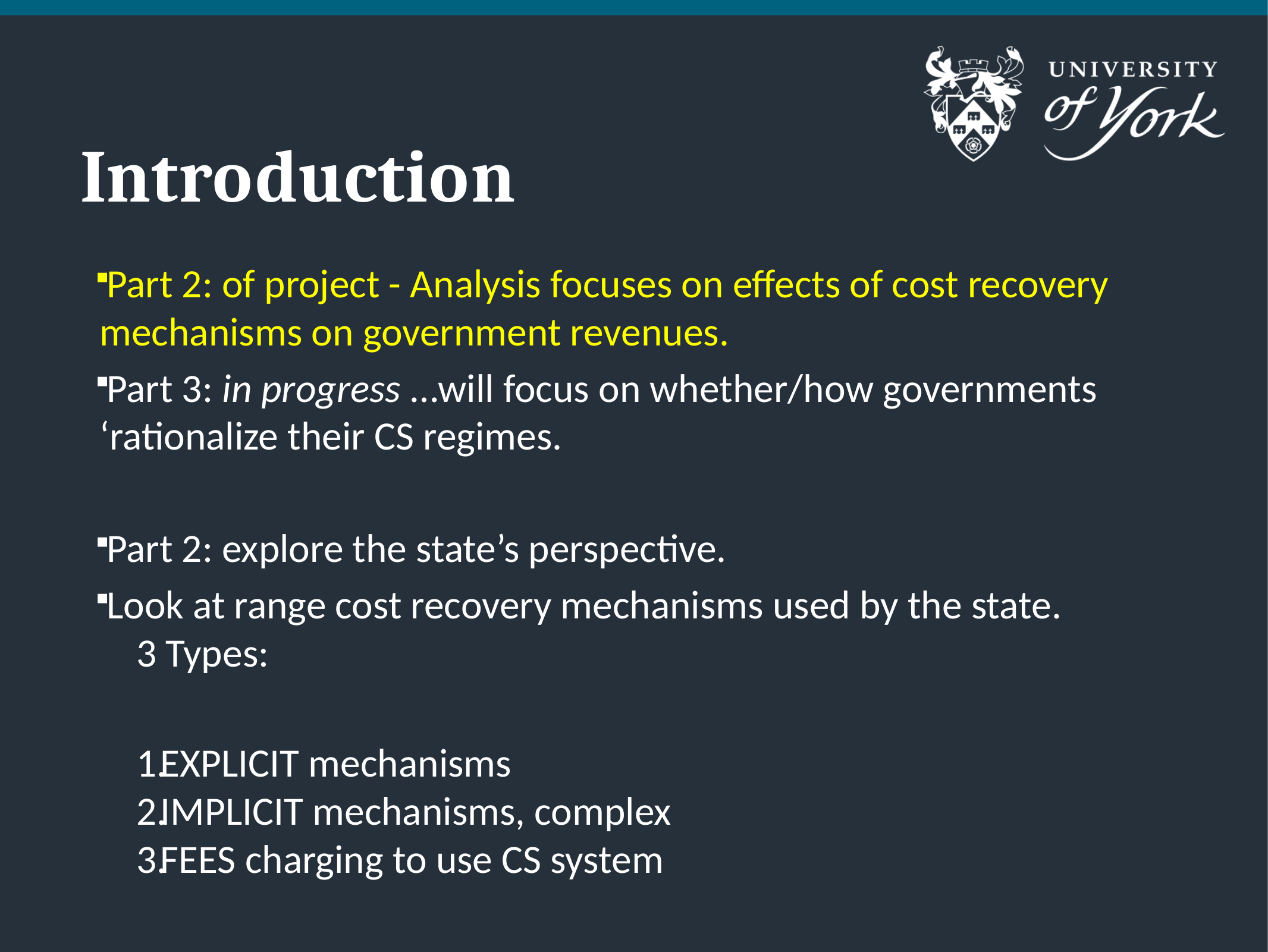

# Introduction
Part 2: of project - Analysis focuses on effects of cost recovery mechanisms on government revenues.
Part 3: in progress …will focus on whether/how governments ‘rationalize their CS regimes.

Part 2: explore the state’s perspective.
Look at range cost recovery mechanisms used by the state.
3 Types:

EXPLICIT mechanisms
IMPLICIT mechanisms, complex
FEES charging to use CS system